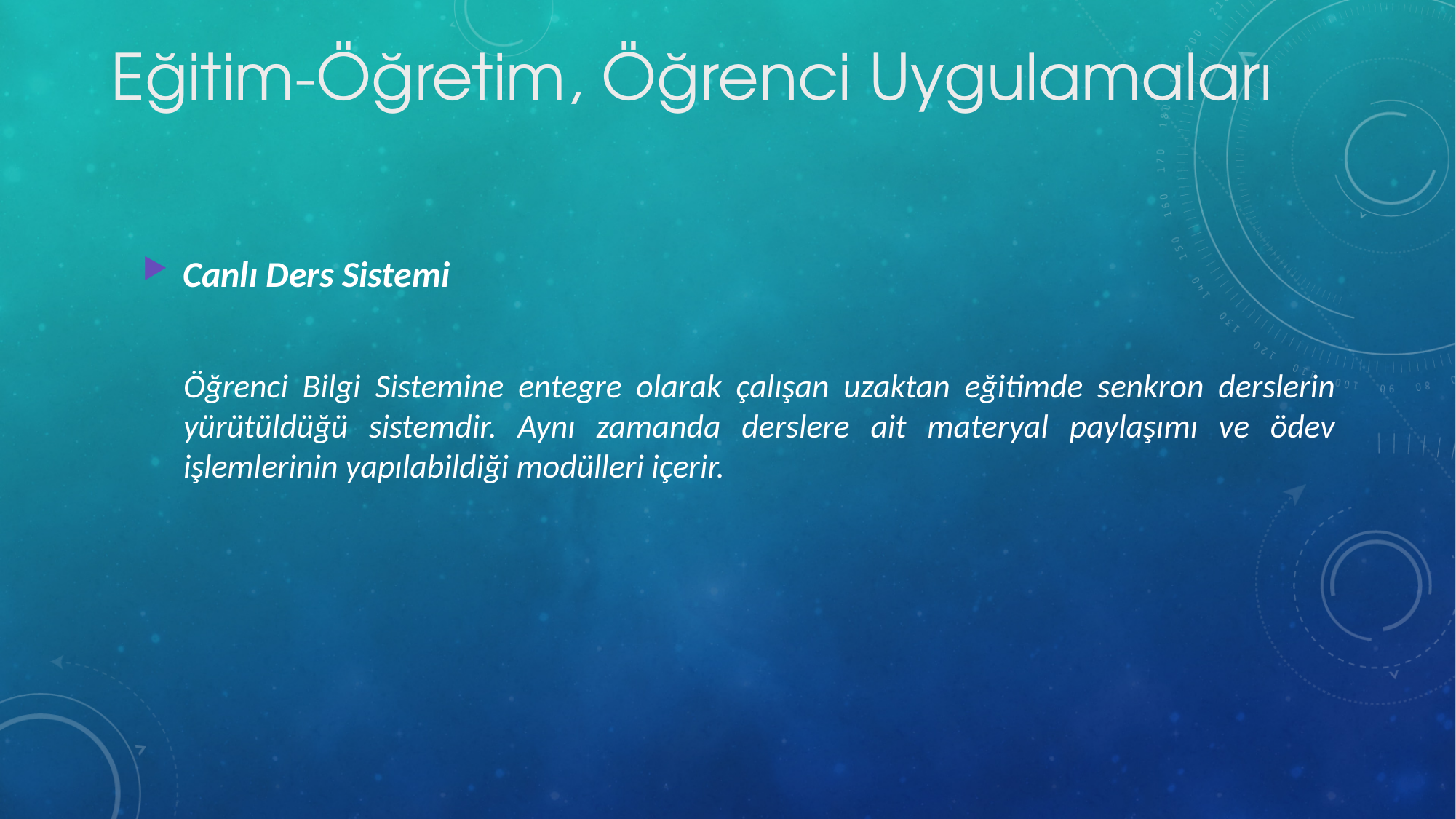

Eğitim-Öğretim, Öğrenci Uygulamaları
Canlı Ders Sistemi

	Öğrenci Bilgi Sistemine entegre olarak çalışan uzaktan eğitimde senkron derslerin yürütüldüğü sistemdir. Aynı zamanda derslere ait materyal paylaşımı ve ödev işlemlerinin yapılabildiği modülleri içerir.